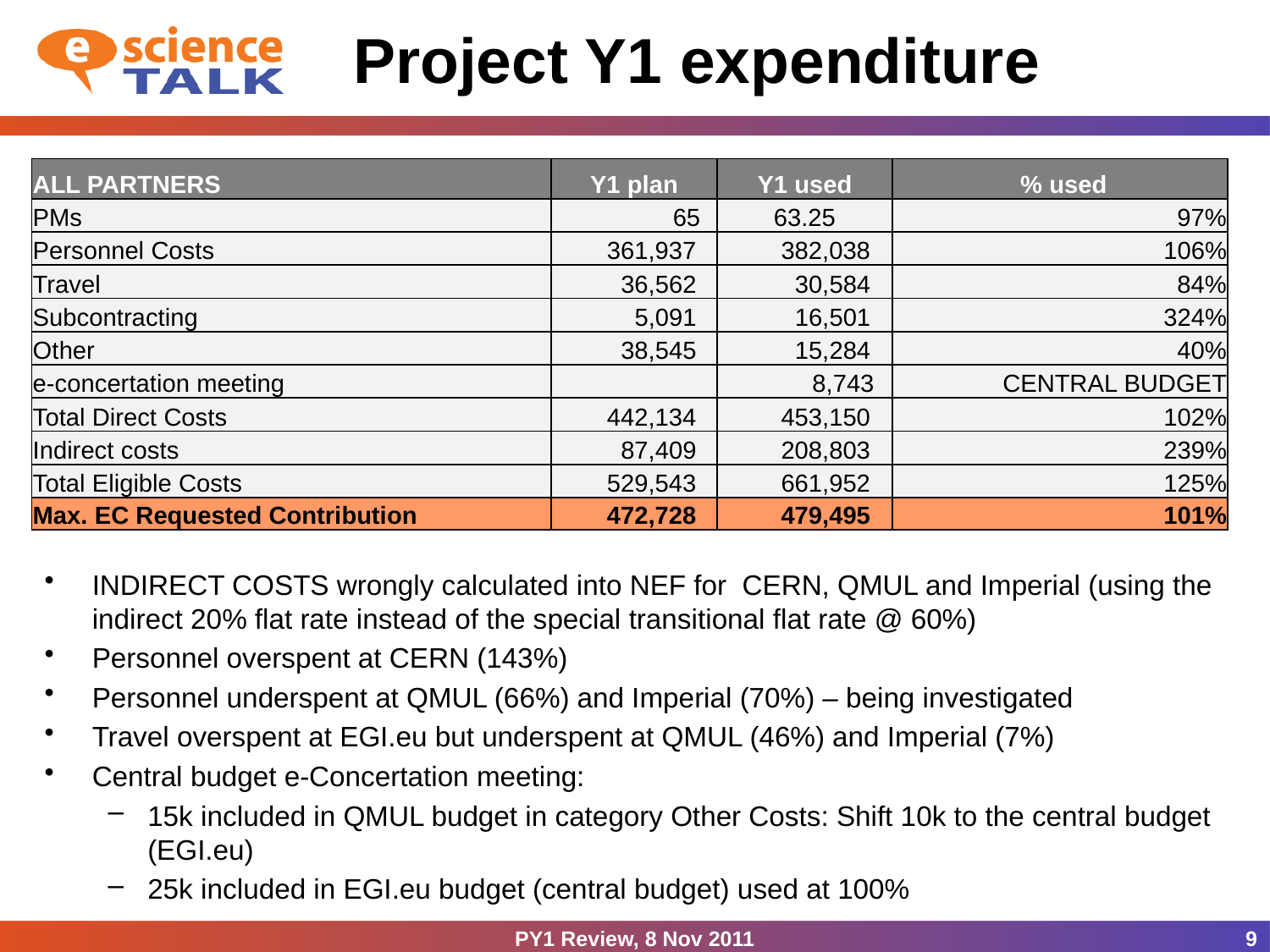

# Project Y1 expenditure
| ALL PARTNERS | Y1 plan | Y1 used | % used |
| --- | --- | --- | --- |
| PMs | 65 | 63.25 | 97% |
| Personnel Costs | 361,937 | 382,038 | 106% |
| Travel | 36,562 | 30,584 | 84% |
| Subcontracting | 5,091 | 16,501 | 324% |
| Other | 38,545 | 15,284 | 40% |
| e-concertation meeting |  | 8,743 | CENTRAL BUDGET |
| Total Direct Costs | 442,134 | 453,150 | 102% |
| Indirect costs | 87,409 | 208,803 | 239% |
| Total Eligible Costs | 529,543 | 661,952 | 125% |
| Max. EC Requested Contribution | 472,728 | 479,495 | 101% |

INDIRECT COSTS wrongly calculated into NEF for  CERN, QMUL and Imperial (using the indirect 20% flat rate instead of the special transitional flat rate @ 60%)
Personnel overspent at CERN (143%)
Personnel underspent at QMUL (66%) and Imperial (70%) – being investigated
Travel overspent at EGI.eu but underspent at QMUL (46%) and Imperial (7%)
Central budget e-Concertation meeting:
15k included in QMUL budget in category Other Costs: Shift 10k to the central budget (EGI.eu)
25k included in EGI.eu budget (central budget) used at 100%

PY1 Review, 8 Nov 2011
9